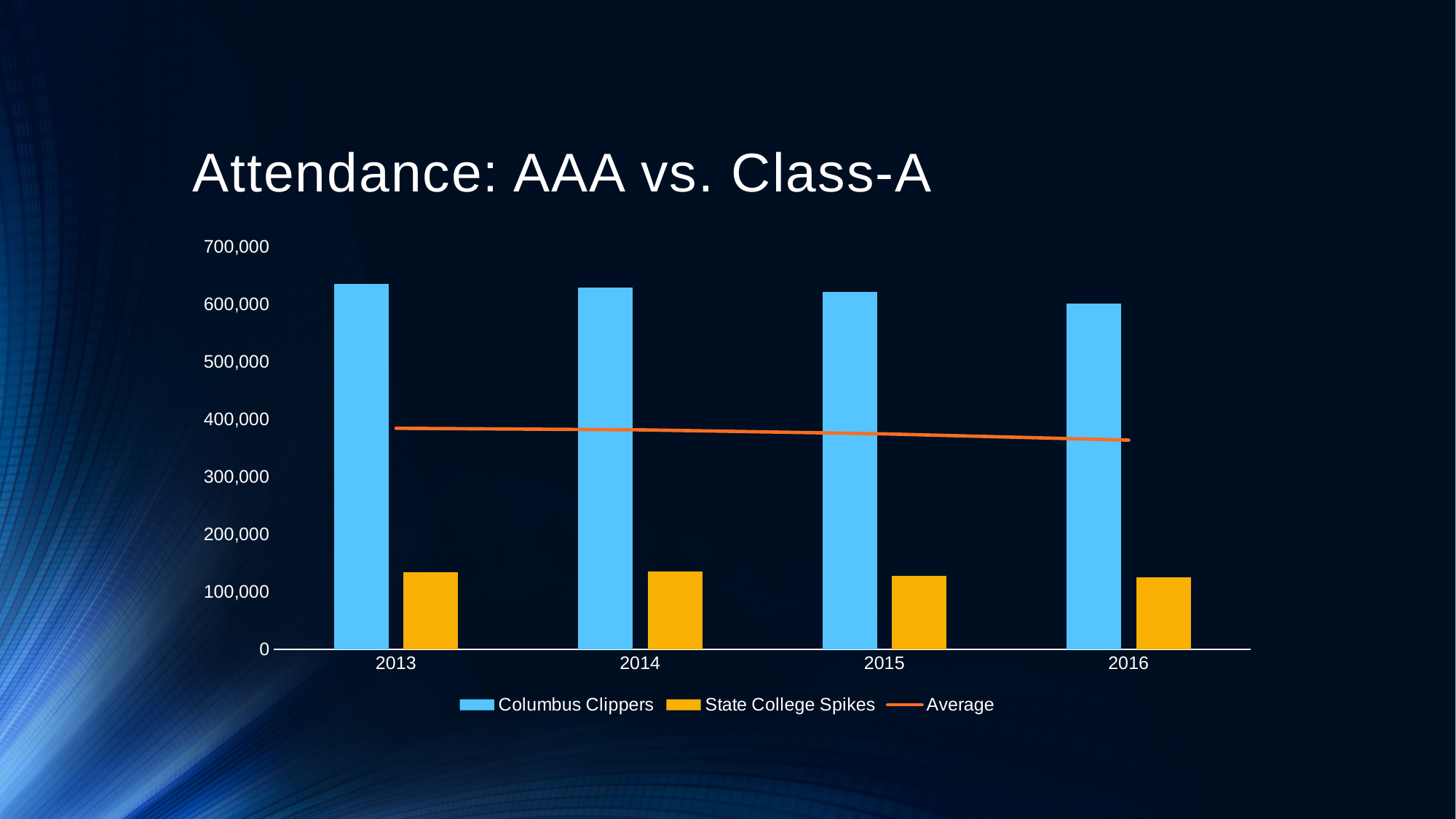

# Attendance: AAA vs. Class-A

### Chart

| Category | Columbus Clippers | State College Spikes | Average |
|---|---|---|---|
| 2013 | 635613.0 | 133637.0 | 384625.0 |
| 2014 | 628980.0 | 134927.0 | 381953.5 |
| 2015 | 622096.0 | 127775.0 | 374935.5 |
| 2016 | 602171.0 | 125875.0 | 364023.0 |